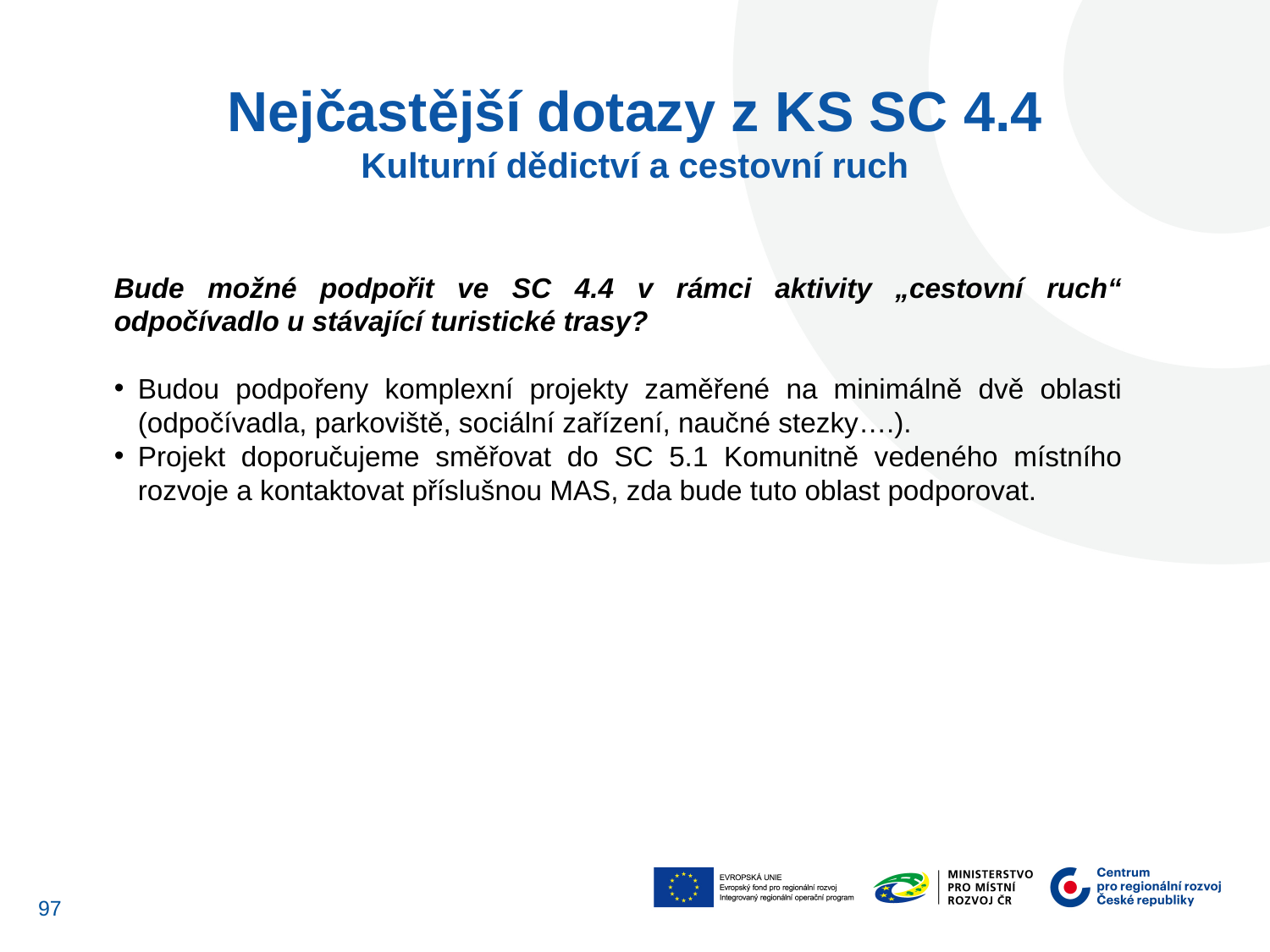

Nejčastější dotazy z KS SC 4.4
Kulturní dědictví a cestovní ruch

Bude možné podpořit ve SC 4.4 v rámci aktivity „cestovní ruch“ odpočívadlo u stávající turistické trasy?

Budou podpořeny komplexní projekty zaměřené na minimálně dvě oblasti (odpočívadla, parkoviště, sociální zařízení, naučné stezky….).
Projekt doporučujeme směřovat do SC 5.1 Komunitně vedeného místního rozvoje a kontaktovat příslušnou MAS, zda bude tuto oblast podporovat.

97